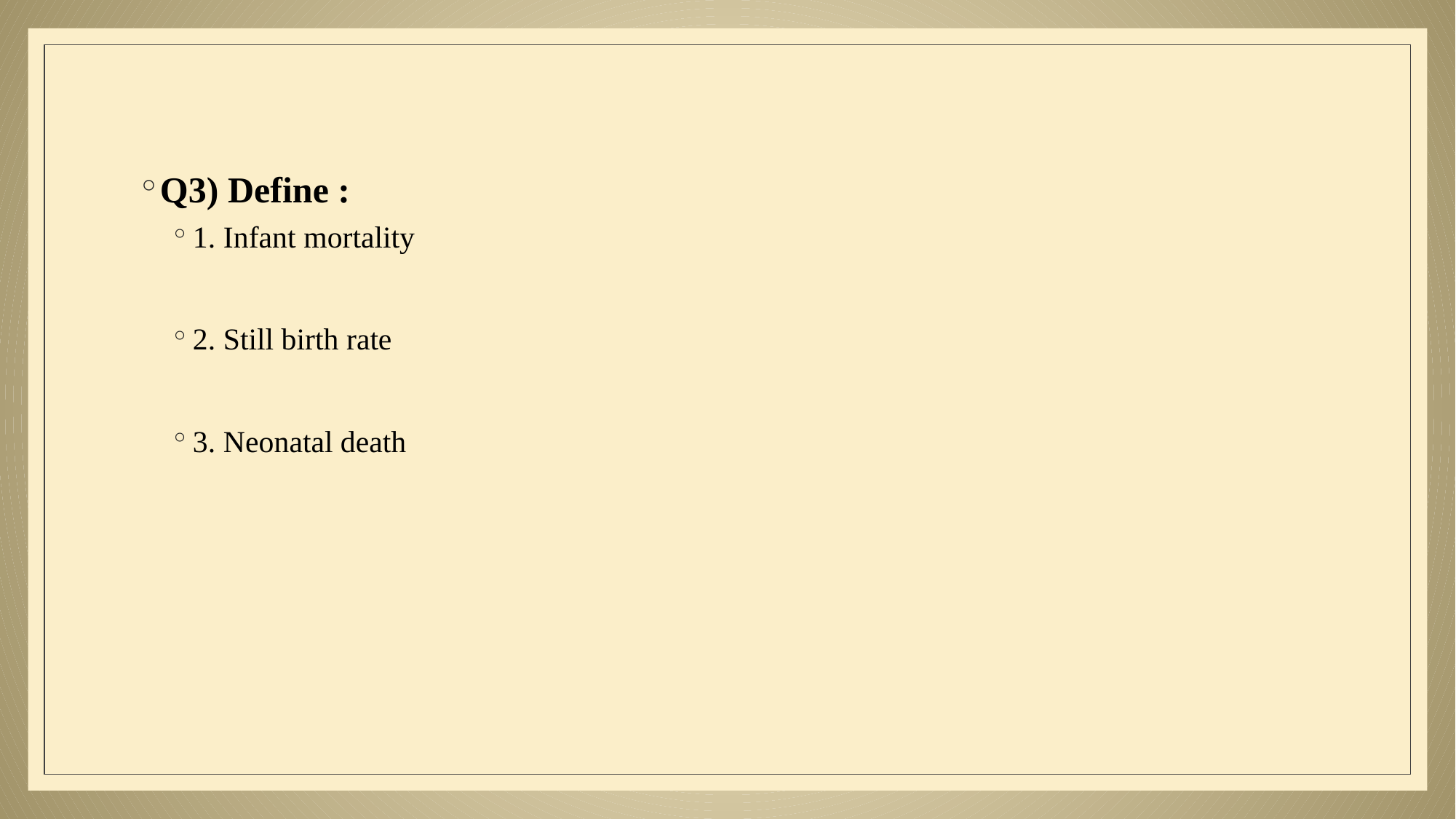

#

Q3) Define :
1. Infant mortality

2. Still birth rate

3. Neonatal death